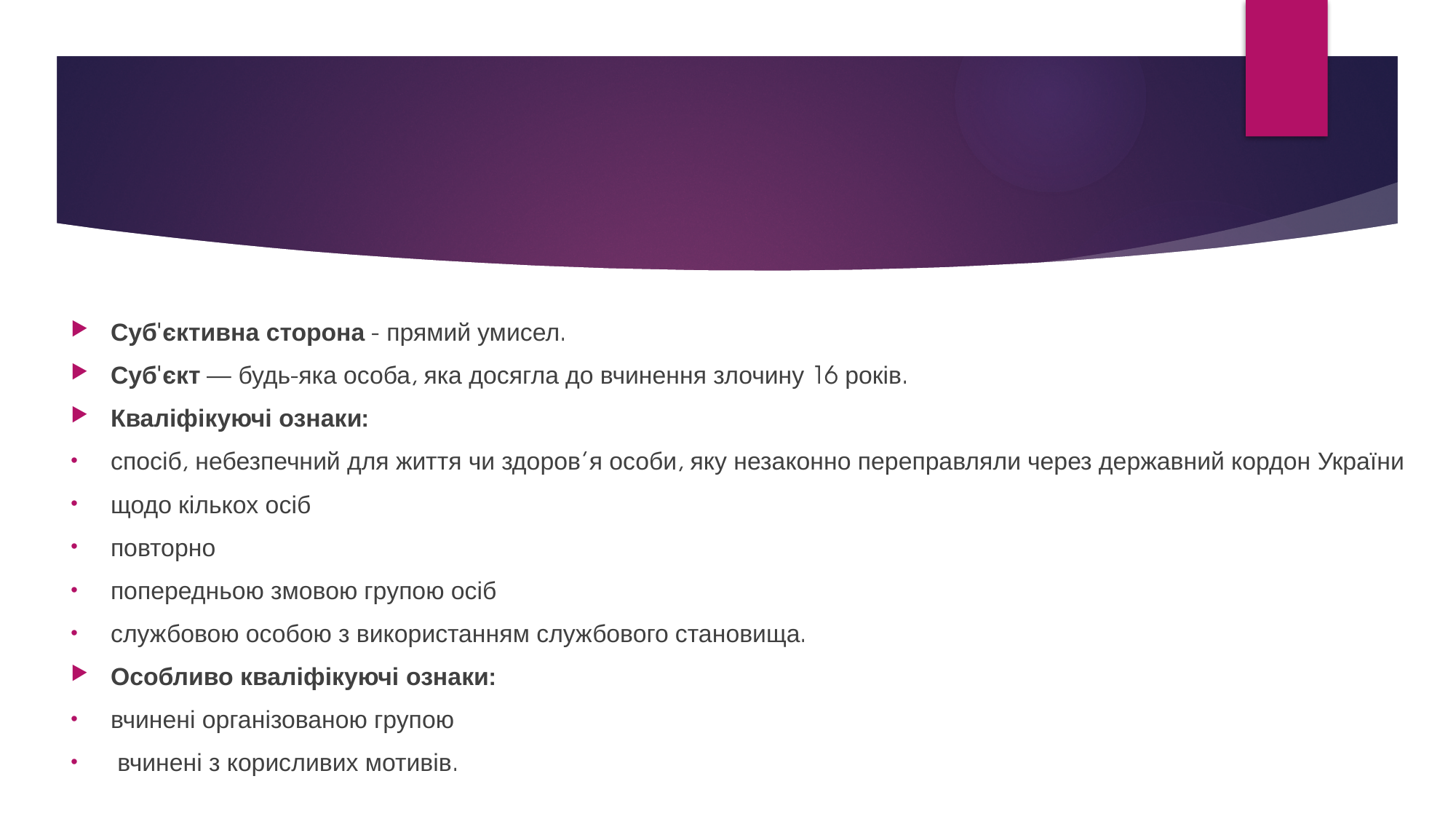

#
Суб'єктивна сторона - прямий умисел.
Суб'єкт — будь-яка особа, яка досягла до вчинення злочину 16 років.
Кваліфікуючі ознаки:
спосіб, небезпечний для життя чи здоров’я особи, яку незаконно переправляли через державний кордон України
щодо кількох осіб
повторно
попередньою змовою групою осіб
службовою особою з використанням службового становища.
Особливо кваліфікуючі ознаки:
вчинені організованою групою
 вчинені з корисливих мотивів.